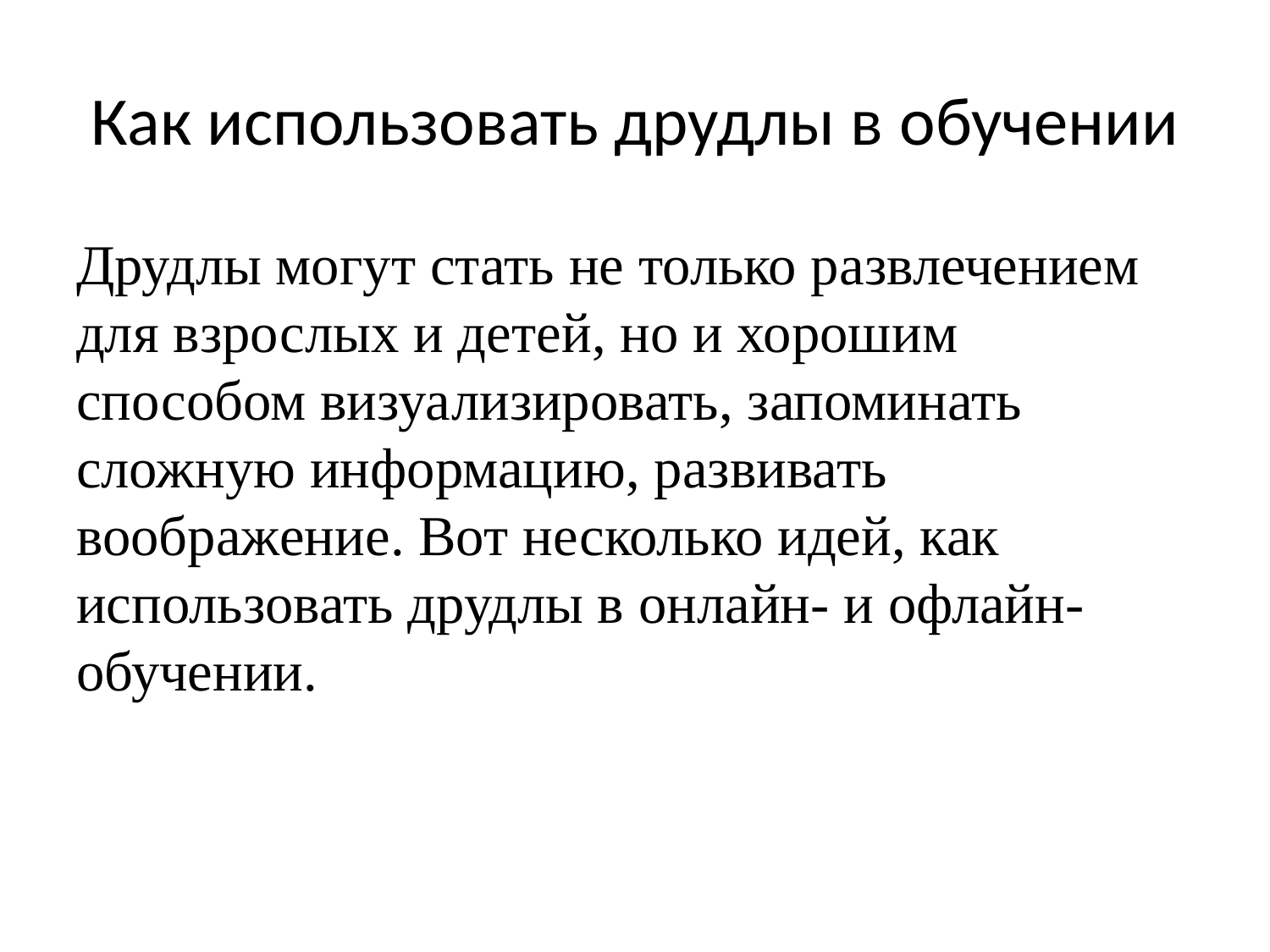

# Как использовать друдлы в обучении
Друдлы могут стать не только развлечением для взрослых и детей, но и хорошим способом визуализировать, запоминать сложную информацию, развивать воображение. Вот несколько идей, как использовать друдлы в онлайн- и офлайн-обучении.